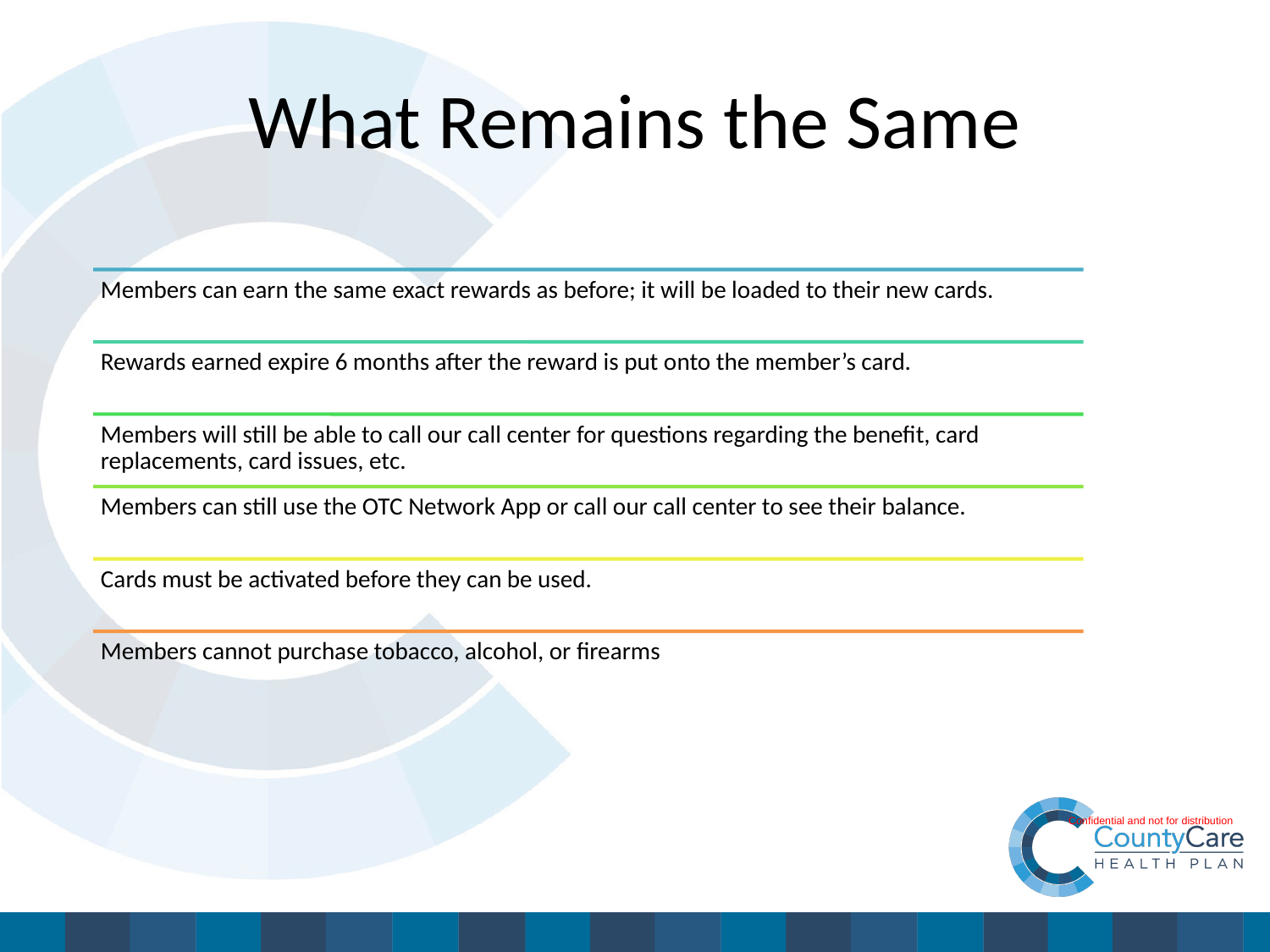

# What Remains the Same
Members can earn the same exact rewards as before; it will be loaded to their new cards.
Rewards earned expire 6 months after the reward is put onto the member’s card.
Members will still be able to call our call center for questions regarding the benefit, card replacements, card issues, etc.
Members can still use the OTC Network App or call our call center to see their balance.
Cards must be activated before they can be used.
Members cannot purchase tobacco, alcohol, or firearms
Confidential and not for distribution
33